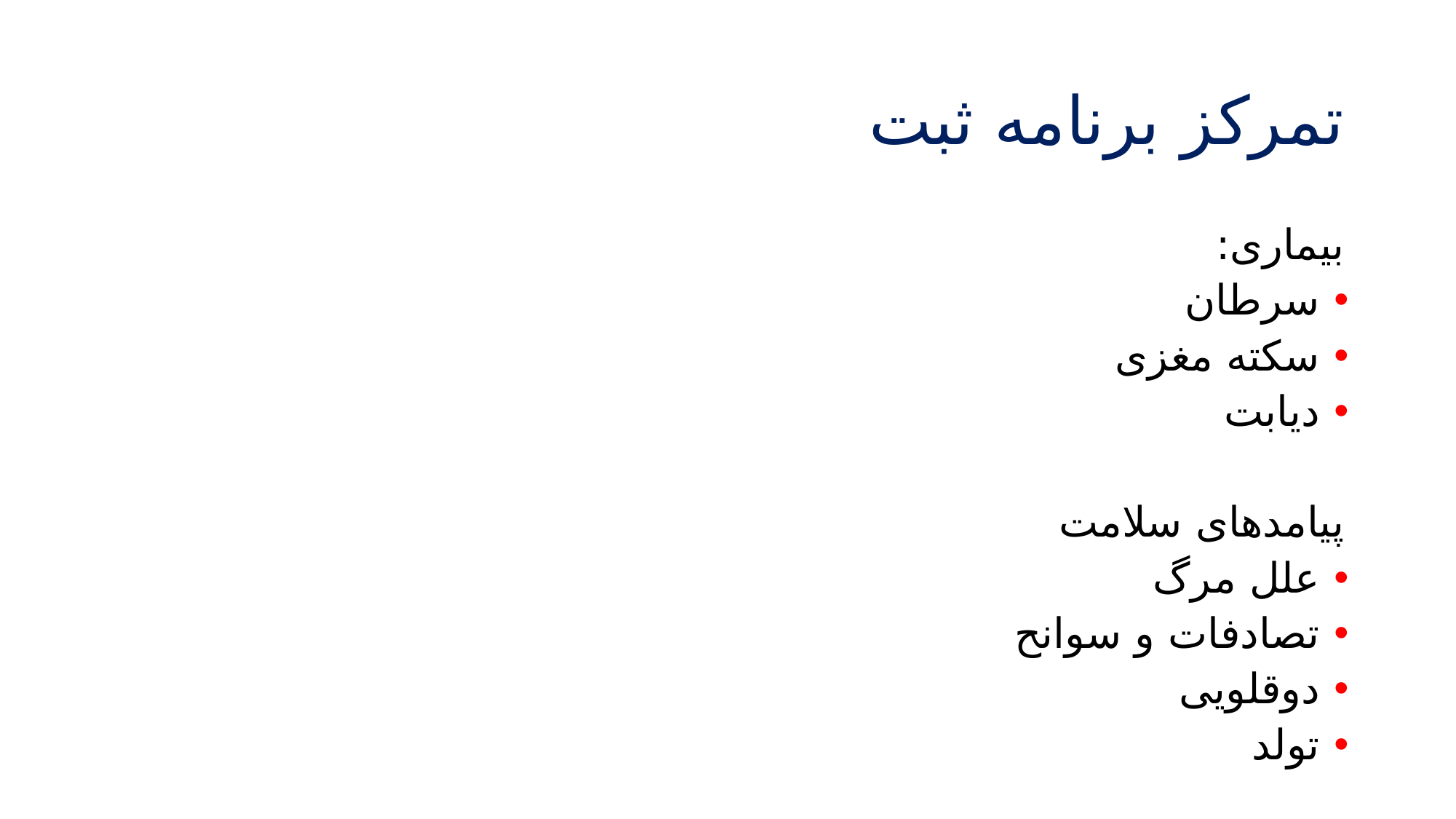

# تمرکز برنامه ثبت
بیماری:
سرطان
سکته مغزی
دیابت

پیامدهای سلامت
علل مرگ
تصادفات و سوانح
دوقلویی
تولد